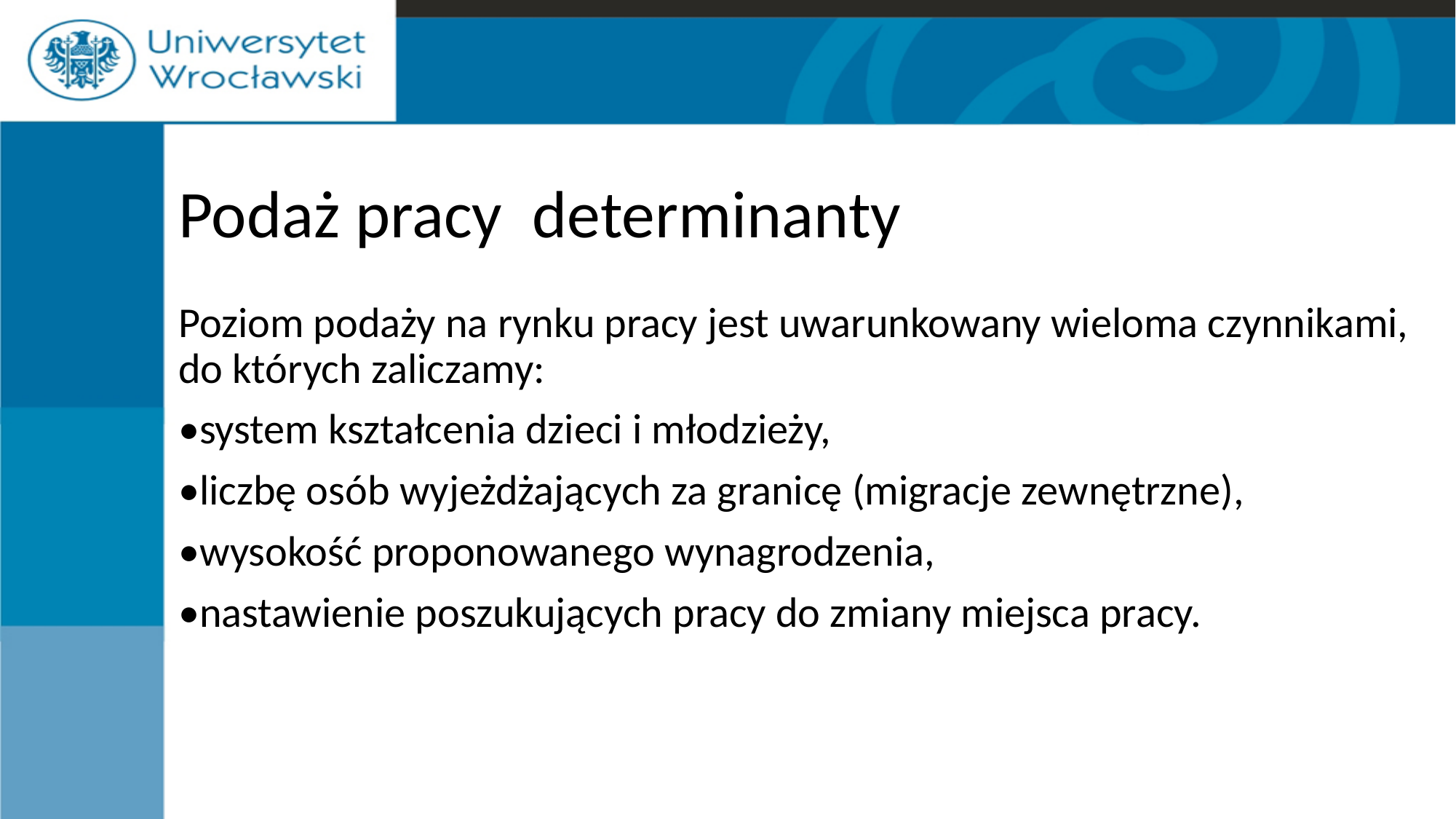

# Podaż pracy  determinanty
Poziom podaży na rynku pracy jest uwarunkowany wieloma czynnikami, do których zaliczamy:
•system kształcenia dzieci i młodzieży,
•liczbę osób wyjeżdżających za granicę (migracje zewnętrzne),
•wysokość proponowanego wynagrodzenia,
•nastawienie poszukujących pracy do zmiany miejsca pracy.